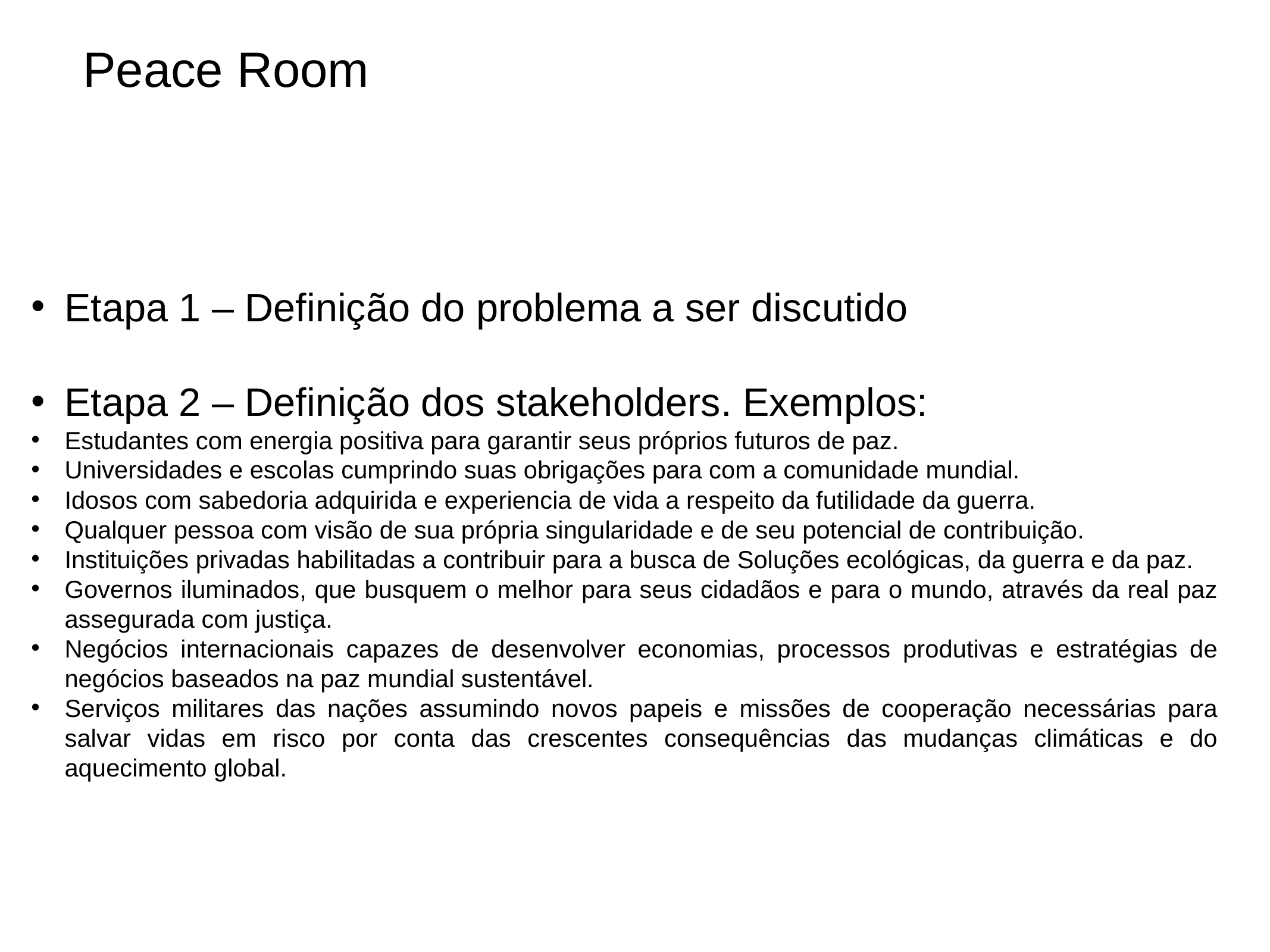

Peace Room
Etapa 1 – Definição do problema a ser discutido

Etapa 2 – Definição dos stakeholders. Exemplos:
Estudantes com energia positiva para garantir seus próprios futuros de paz.
Universidades e escolas cumprindo suas obrigações para com a comunidade mundial.
Idosos com sabedoria adquirida e experiencia de vida a respeito da futilidade da guerra.
Qualquer pessoa com visão de sua própria singularidade e de seu potencial de contribuição.
Instituições privadas habilitadas a contribuir para a busca de Soluções ecológicas, da guerra e da paz.
Governos iluminados, que busquem o melhor para seus cidadãos e para o mundo, através da real paz assegurada com justiça.
Negócios internacionais capazes de desenvolver economias, processos produtivas e estratégias de negócios baseados na paz mundial sustentável.
Serviços militares das nações assumindo novos papeis e missões de cooperação necessárias para salvar vidas em risco por conta das crescentes consequências das mudanças climáticas e do aquecimento global.